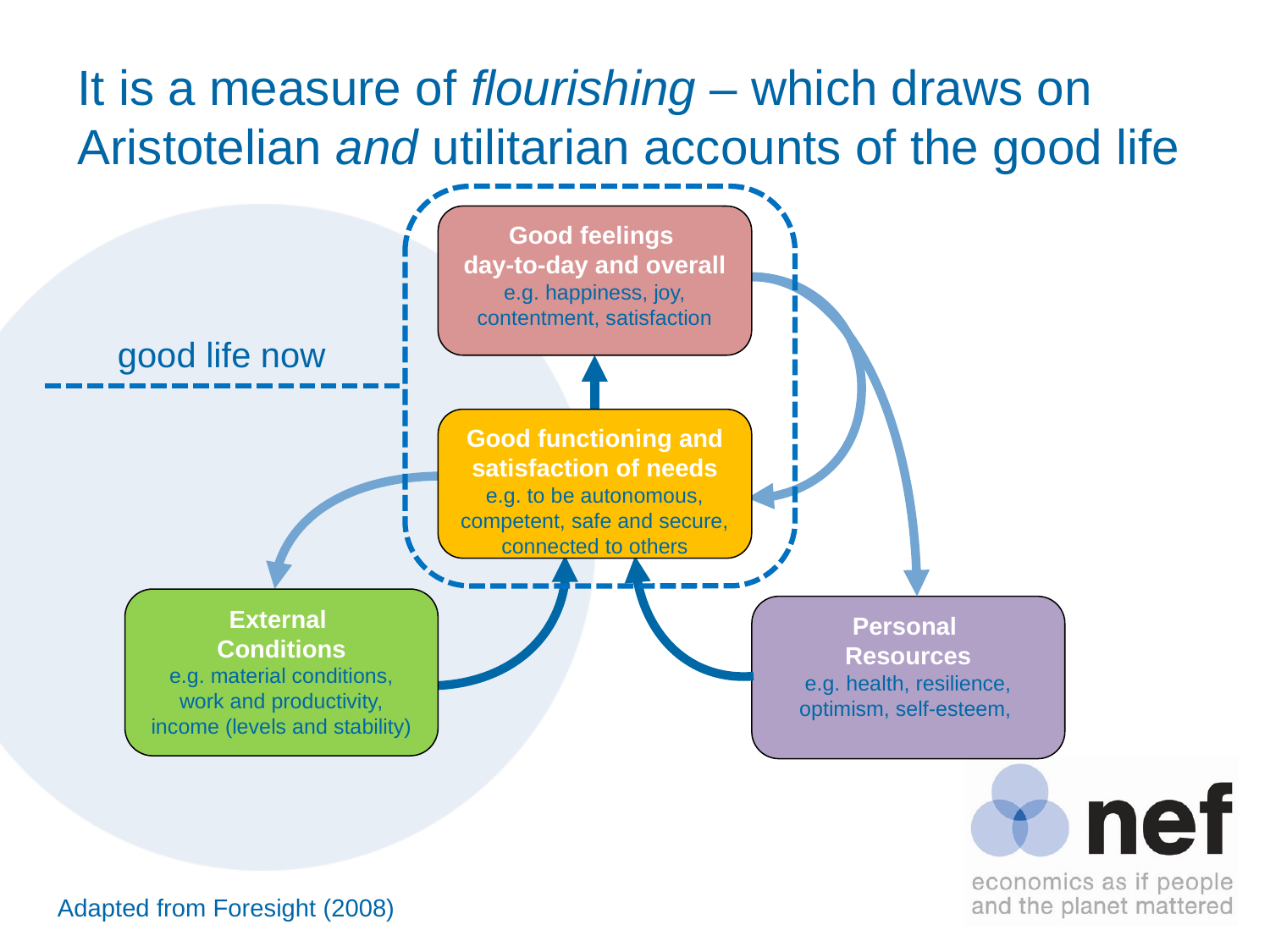

# It is a measure of flourishing – which draws on Aristotelian and utilitarian accounts of the good life

good life now
Good feelings
day-to-day and overall
e.g. happiness, joy, contentment, satisfaction

Good functioning and satisfaction of needs
e.g. to be autonomous, competent, safe and secure, connected to others

External
Conditions
e.g. material conditions, work and productivity, income (levels and stability)
Personal
Resources
e.g. health, resilience, optimism, self-esteem,
Adapted from Foresight (2008)